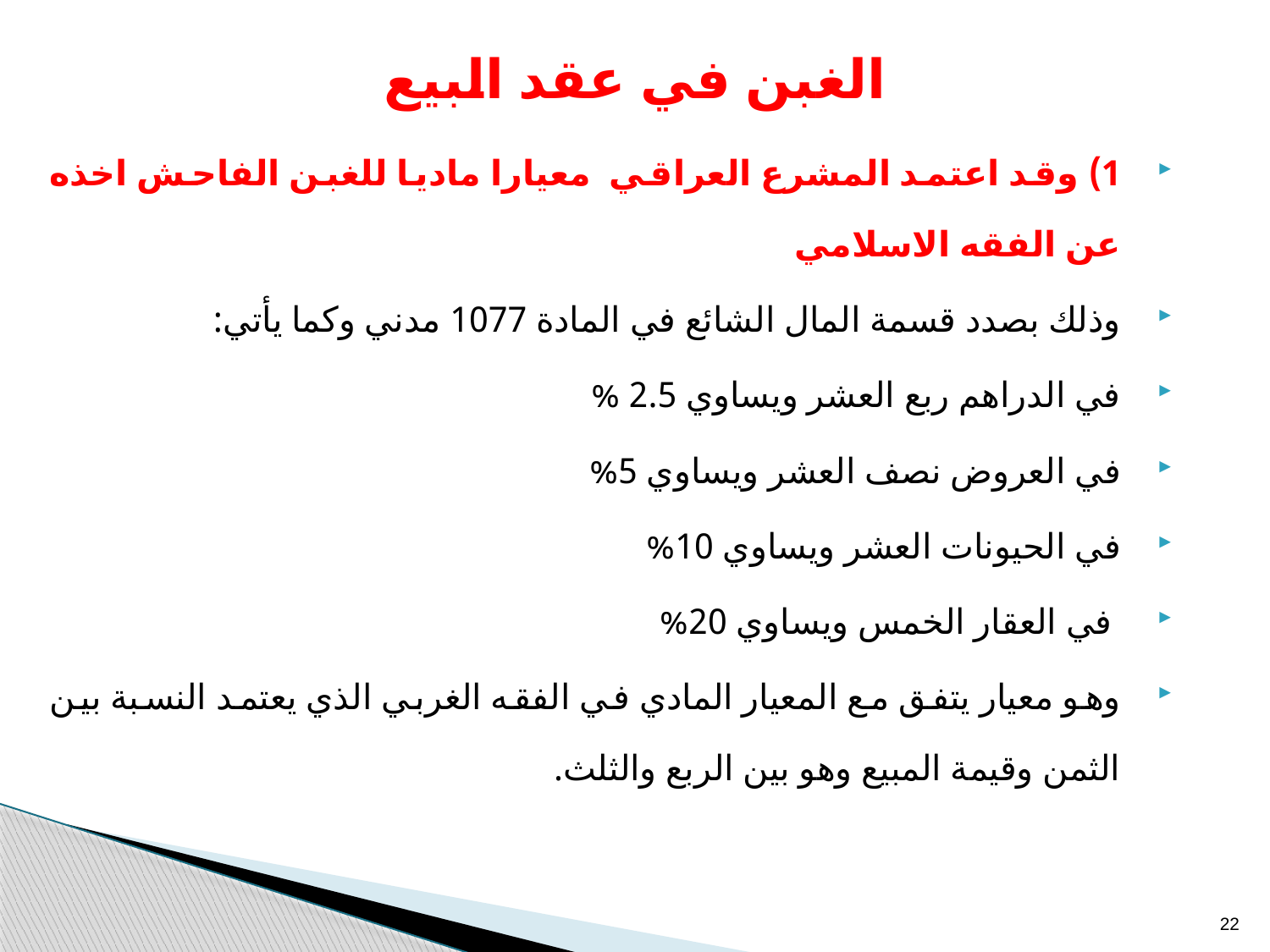

# الغبن في عقد البيع

1) وقد اعتمد المشرع العراقي  معيارا ماديا للغبن الفاحش اخذه عن الفقه الاسلامي
وذلك بصدد قسمة المال الشائع في المادة 1077 مدني وكما يأتي:
في الدراهم ربع العشر ويساوي 2.5 %
في العروض نصف العشر ويساوي 5%
في الحيونات العشر ويساوي 10%
 في العقار الخمس ويساوي 20%
وهو معيار يتفق مع المعيار المادي في الفقه الغربي الذي يعتمد النسبة بين الثمن وقيمة المبيع وهو بين الربع والثلث.

22